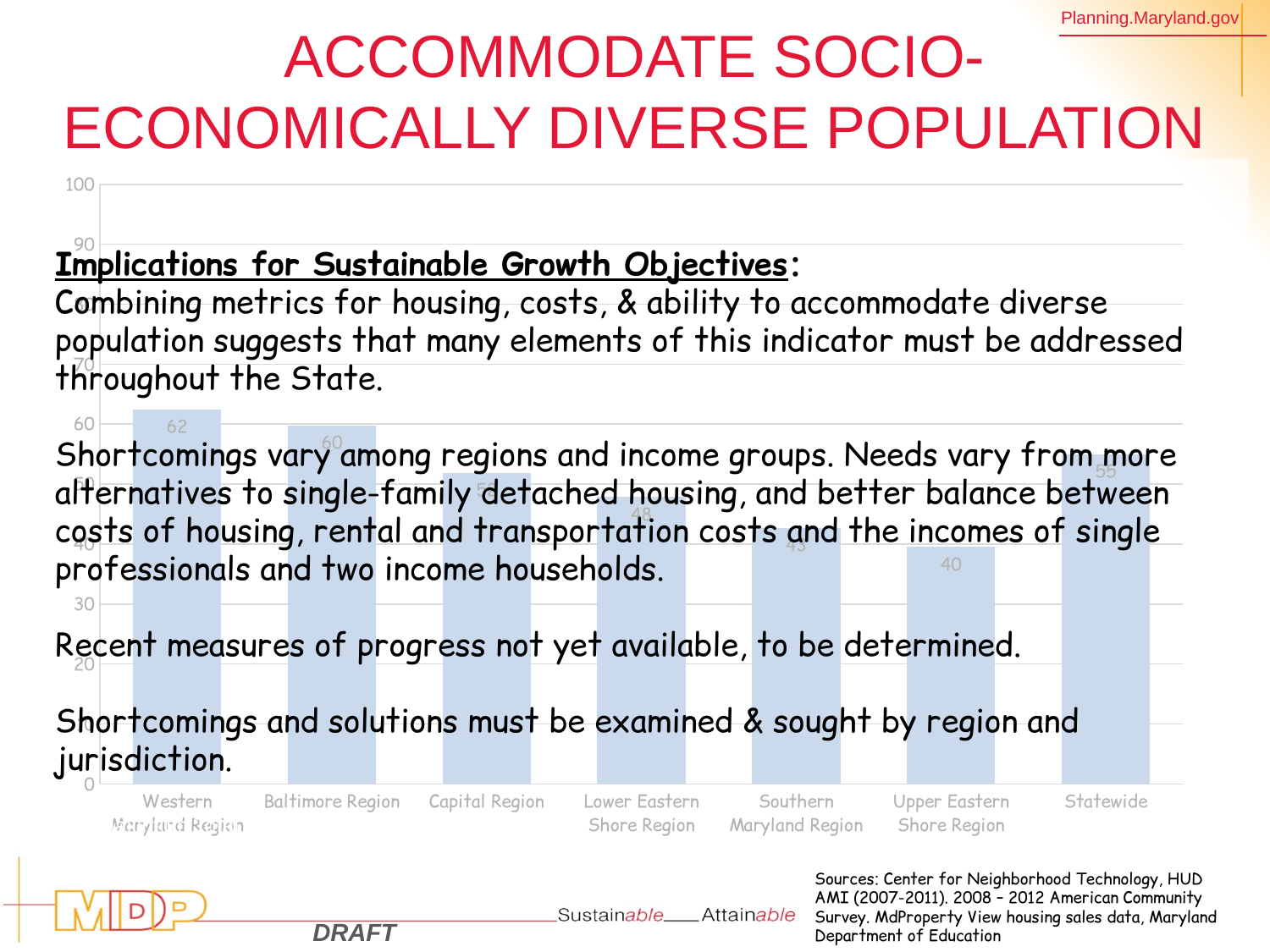

# Accommodate Socio-economically Diverse Population

### Chart

| Category | Total |
|---|---|
| Western Maryland Region | 62.47632444400459 |
| Baltimore Region | 59.75541636844143 |
| Capital Region | 51.872877862460356 |
| Lower Eastern Shore Region | 47.83033037559102 |
| Southern Maryland Region | 42.64140221951627 |
| Upper Eastern Shore Region | 39.51197295868478 |
| Statewide | 54.92250681513017 |
Implications for Sustainable Growth Objectives:
Combining metrics for housing, costs, & ability to accommodate diverse population suggests that many elements of this indicator must be addressed throughout the State.

Shortcomings vary among regions and income groups. Needs vary from more alternatives to single-family detached housing, and better balance between costs of housing, rental and transportation costs and the incomes of single professionals and two income households.

Recent measures of progress not yet available, to be determined.

Shortcomings and solutions must be examined & sought by region and jurisdiction.
Maximum Total Score=40
Sources: Center for Neighborhood Technology, HUD AMI (2007-2011). 2008 – 2012 American Community Survey. MdProperty View housing sales data, Maryland Department of Education